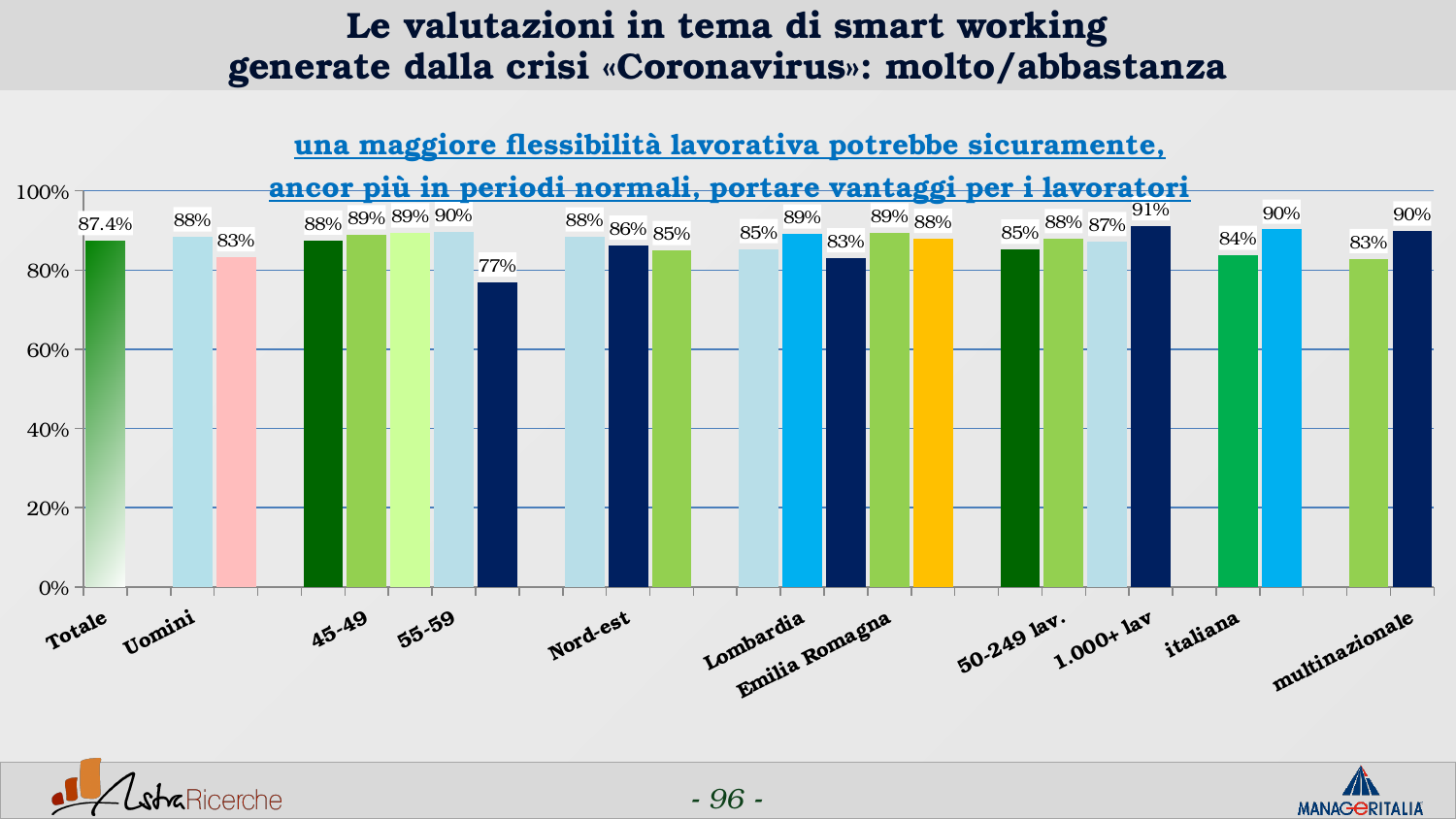

# Le valutazioni in tema di smart working generate dalla crisi «Coronavirus»: molto/abbastanza

### Chart: una maggiore flessibilità lavorativa potrebbe sicuramente, ancor più in periodi normali, portare vantaggi per i lavoratori

| Category | una maggiore flessibilità lavorativa potrebbe sicuramente, ancor più in periodi normali, portare vantaggi per i lavoratori |
|---|---|
| Totale | 0.8740000000000001 |
|  | None |
| Uomini | 0.8833 |
| Donne | 0.8327 |
|  | None |
| <44 | 0.875 |
| 45-49 | 0.8885 |
| 50-54 | 0.8931 |
| 55-59 | 0.8964 |
| 60+ | 0.7692 |
|  | None |
| Nord-ovest | 0.8832 |
| Nord-est | 0.8621 |
| Centro/Sud | 0.8487 |
|  | None |
| Piemonte | 0.8534 |
| Lombardia | 0.8906000000000001 |
| Veneto | 0.8301999999999999 |
| Emilia Romagna | 0.8936 |
| Lazio | 0.8797 |
|  | None |
| 1-50 lav. | 0.852 |
| 50-249 lav. | 0.8787 |
| 250-999 lav. | 0.8713 |
| 1.000+ lav | 0.9114 |
|  | None |
| italiana | 0.8365 |
| estera | 0.9027 |
|  | None |
| nazionale | 0.8283 |
| multinazionale | 0.898 |